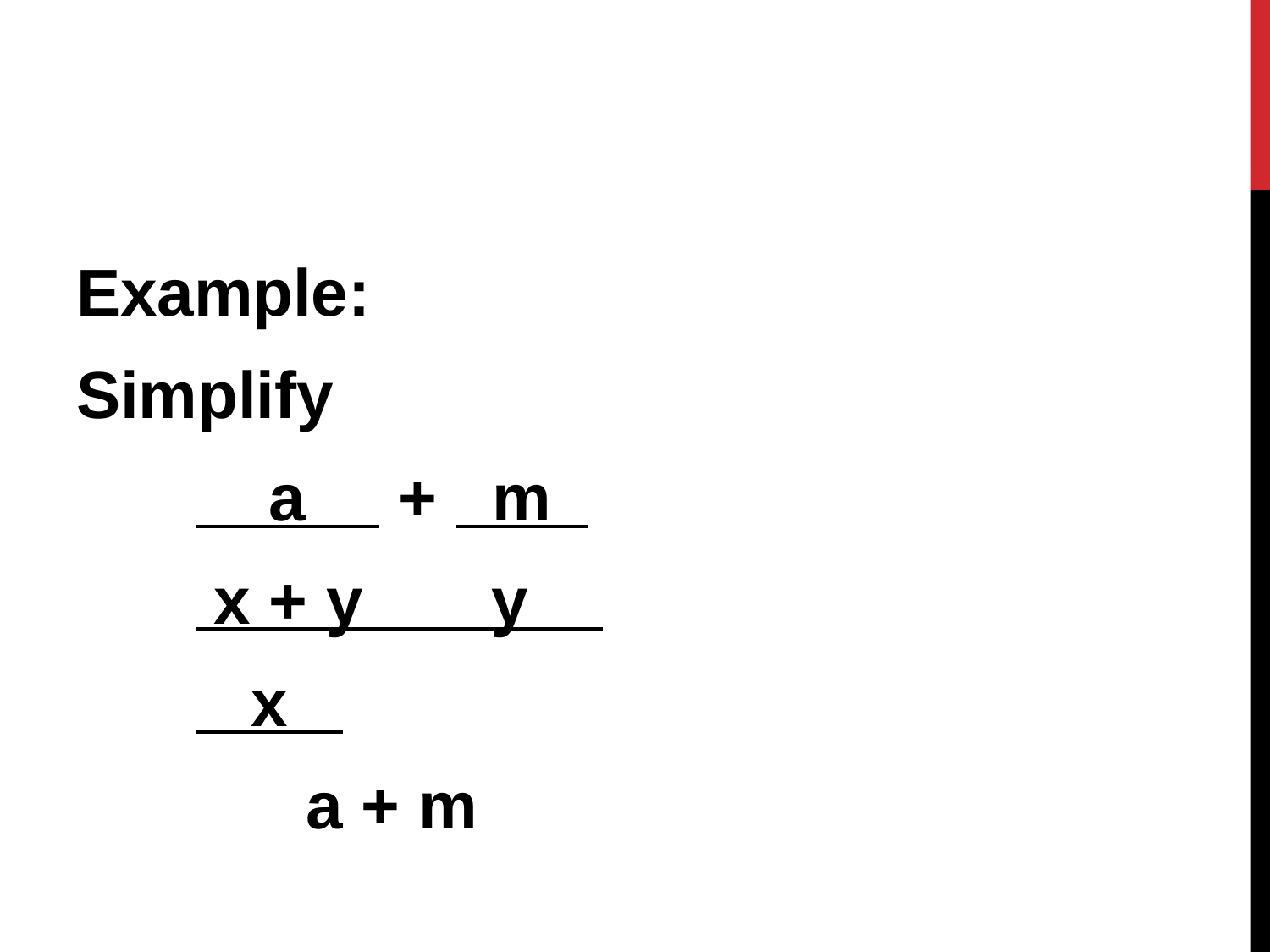

Example:
Simplify
			    a     +   m
			 x + y       y
				   x
			      a + m